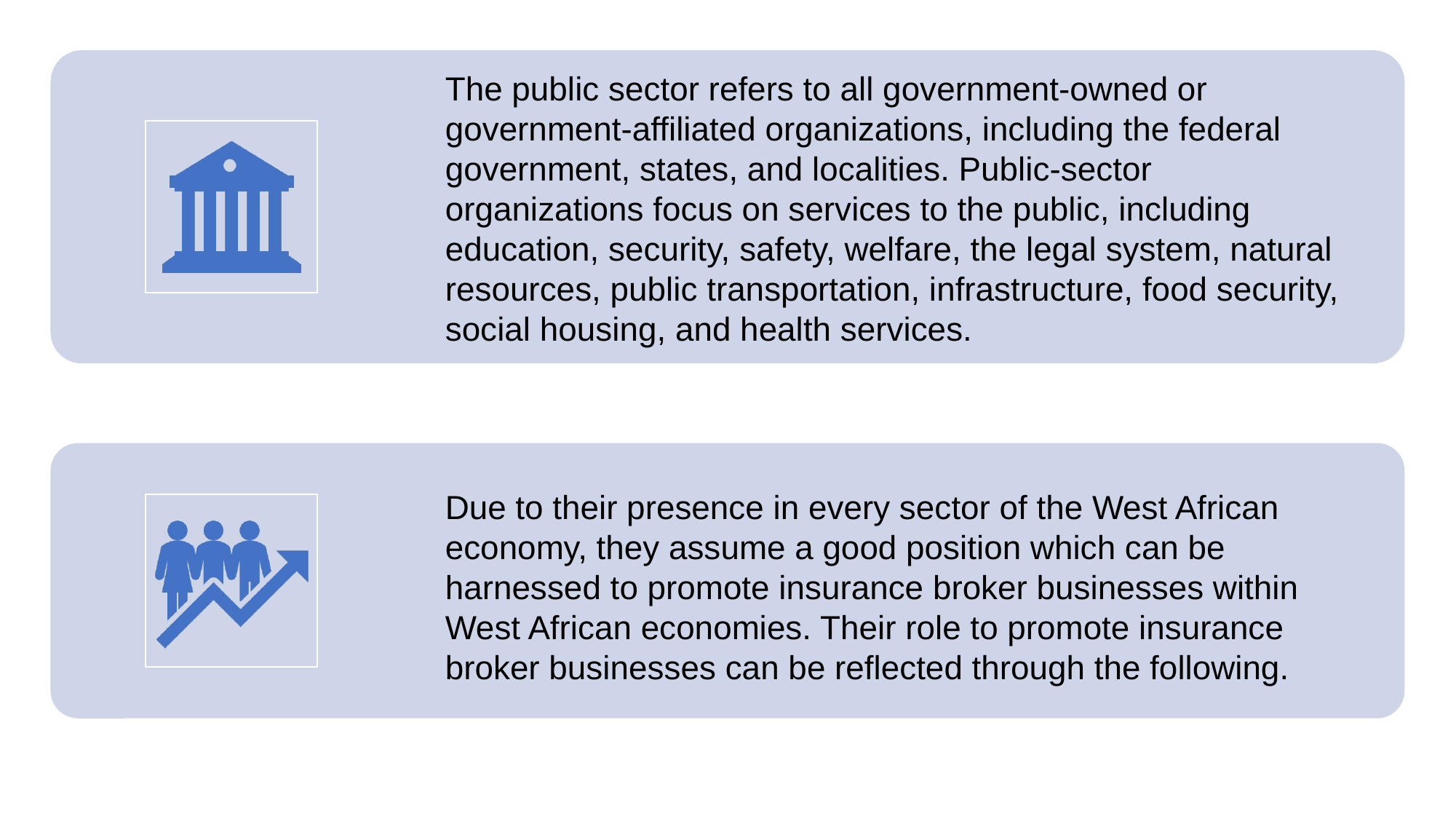

The public sector refers to all government-owned or government-affiliated organizations, including the federal government, states, and localities. Public-sector organizations focus on services to the public, including education, security, safety, welfare, the legal system, natural resources, public transportation, infrastructure, food security, social housing, and health services.
Due to their presence in every sector of the West African economy, they assume a good position which can be harnessed to promote insurance broker businesses within West African economies. Their role to promote insurance broker businesses can be reflected through the following.